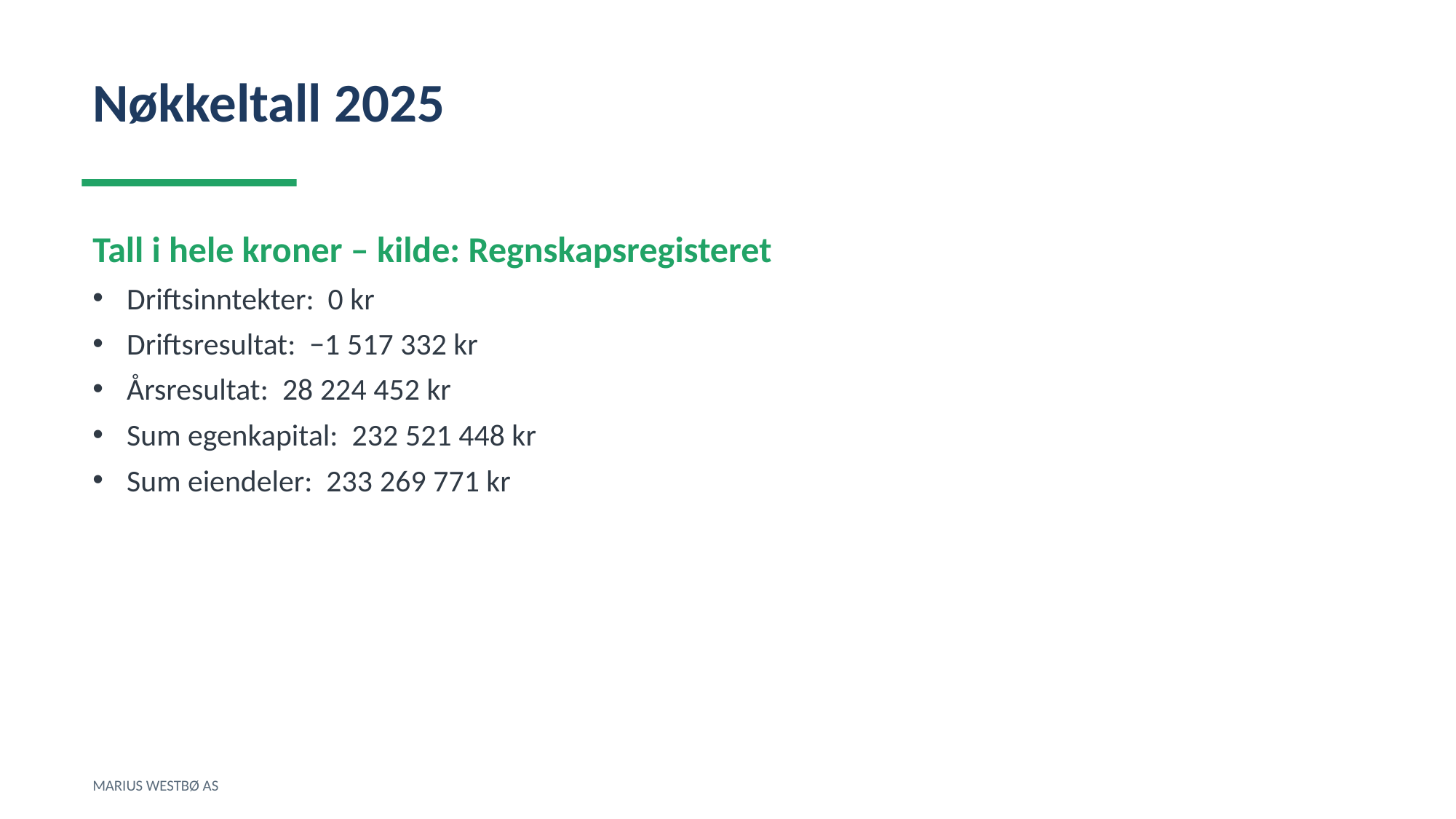

Nøkkeltall 2025

Tall i hele kroner – kilde: Regnskapsregisteret
Driftsinntekter:  0 kr
Driftsresultat:  −1 517 332 kr
Årsresultat:  28 224 452 kr
Sum egenkapital:  232 521 448 kr
Sum eiendeler:  233 269 771 kr
MARIUS WESTBØ AS